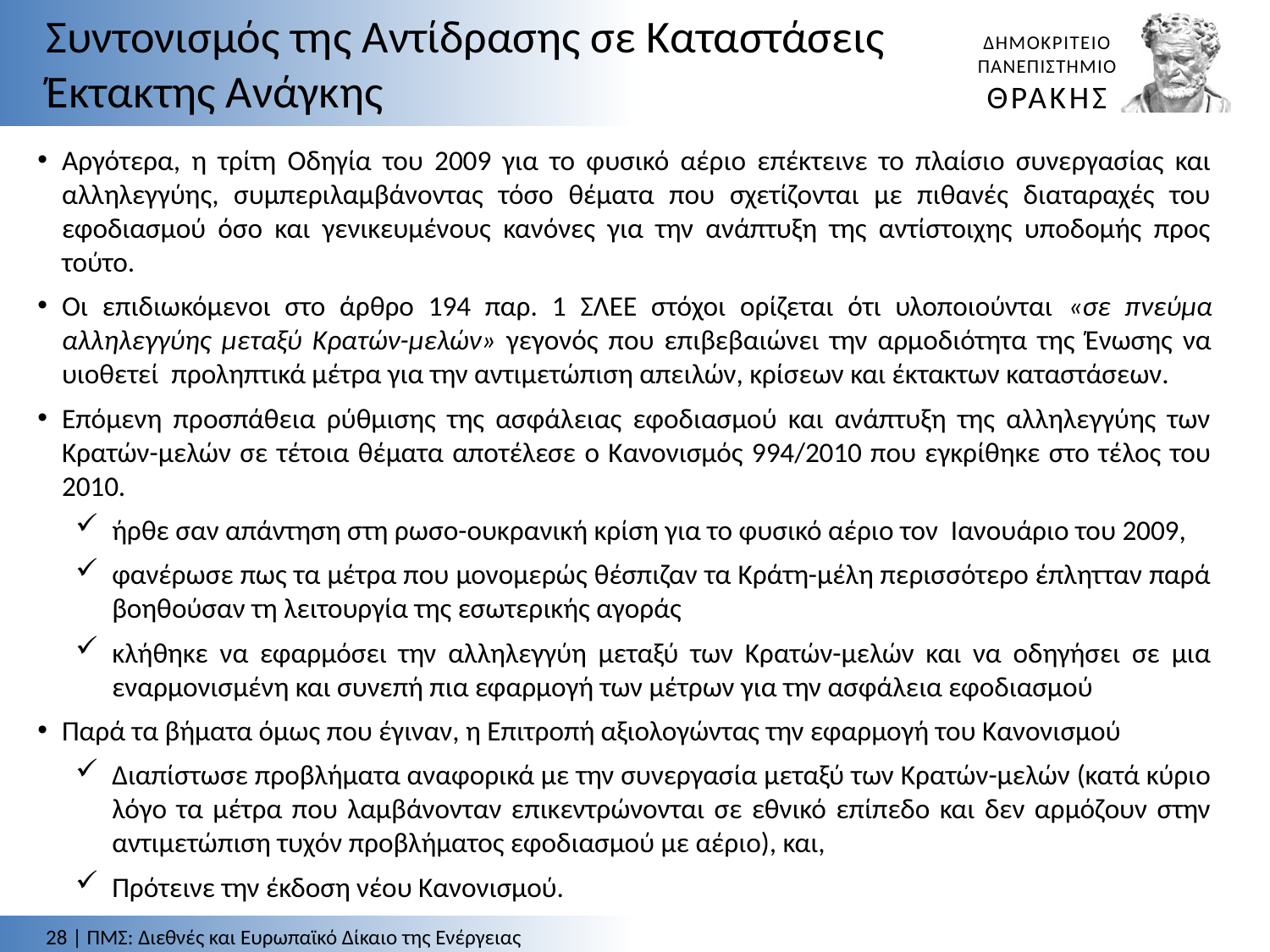

Συντονισμός της Αντίδρασης σε Καταστάσεις Έκτακτης Ανάγκης
Αργότερα, η τρίτη Οδηγία του 2009 για το φυσικό αέριο επέκτεινε το πλαίσιο συνεργασίας και αλληλεγγύης, συμπεριλαμβάνοντας τόσο θέματα που σχετίζονται με πιθανές διαταραχές του εφοδιασμού όσο και γενικευμένους κανόνες για την ανάπτυξη της αντίστοιχης υποδομής προς τούτο.
Οι επιδιωκόμενοι στο άρθρο 194 παρ. 1 ΣΛΕΕ στόχοι ορίζεται ότι υλοποιούνται «σε πνεύμα αλληλεγγύης μεταξύ Κρατών-μελών» γεγονός που επιβεβαιώνει την αρμοδιότητα της Ένωσης να υιοθετεί  προληπτικά μέτρα για την αντιμετώπιση απειλών, κρίσεων και έκτακτων καταστάσεων.
Επόμενη προσπάθεια ρύθμισης της ασφάλειας εφοδιασμού και ανάπτυξη της αλληλεγγύης των Κρατών-μελών σε τέτοια θέματα αποτέλεσε ο Κανονισμός 994/2010 που εγκρίθηκε στο τέλος του 2010.
ήρθε σαν απάντηση στη ρωσο-ουκρανική κρίση για το φυσικό αέριο τον  Ιανουάριο του 2009,
φανέρωσε πως τα μέτρα που μονομερώς θέσπιζαν τα Kράτη-μέλη περισσότερο έπλητταν παρά βοηθούσαν τη λειτουργία της εσωτερικής αγοράς
κλήθηκε να εφαρμόσει την αλληλεγγύη μεταξύ των Κρατών-μελών και να οδηγήσει σε μια εναρμονισμένη και συνεπή πια εφαρμογή των μέτρων για την ασφάλεια εφοδιασμού
Παρά τα βήματα όμως που έγιναν, η Επιτροπή αξιολογώντας την εφαρμογή του Κανονισμού
Διαπίστωσε προβλήματα αναφορικά με την συνεργασία μεταξύ των Κρατών-μελών (κατά κύριο λόγο τα μέτρα που λαμβάνονταν επικεντρώνονται σε εθνικό επίπεδο και δεν αρμόζουν στην αντιμετώπιση τυχόν προβλήματος εφοδιασμού με αέριο), και,
Πρότεινε την έκδοση νέου Κανονισμού.